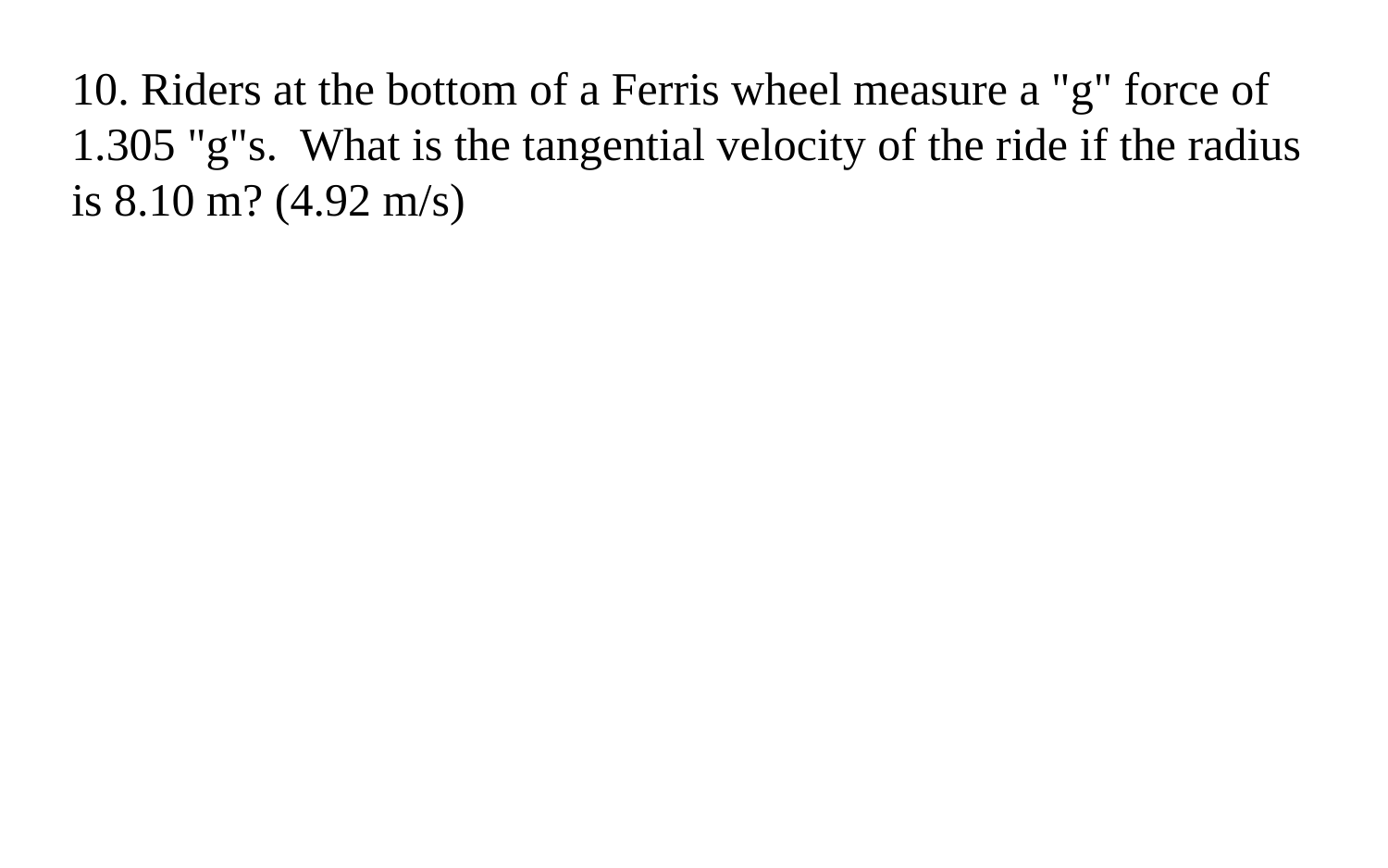

10. Riders at the bottom of a Ferris wheel measure a "g" force of 1.305 "g"s.  What is the tangential velocity of the ride if the radius is 8.10 m? (4.92 m/s)